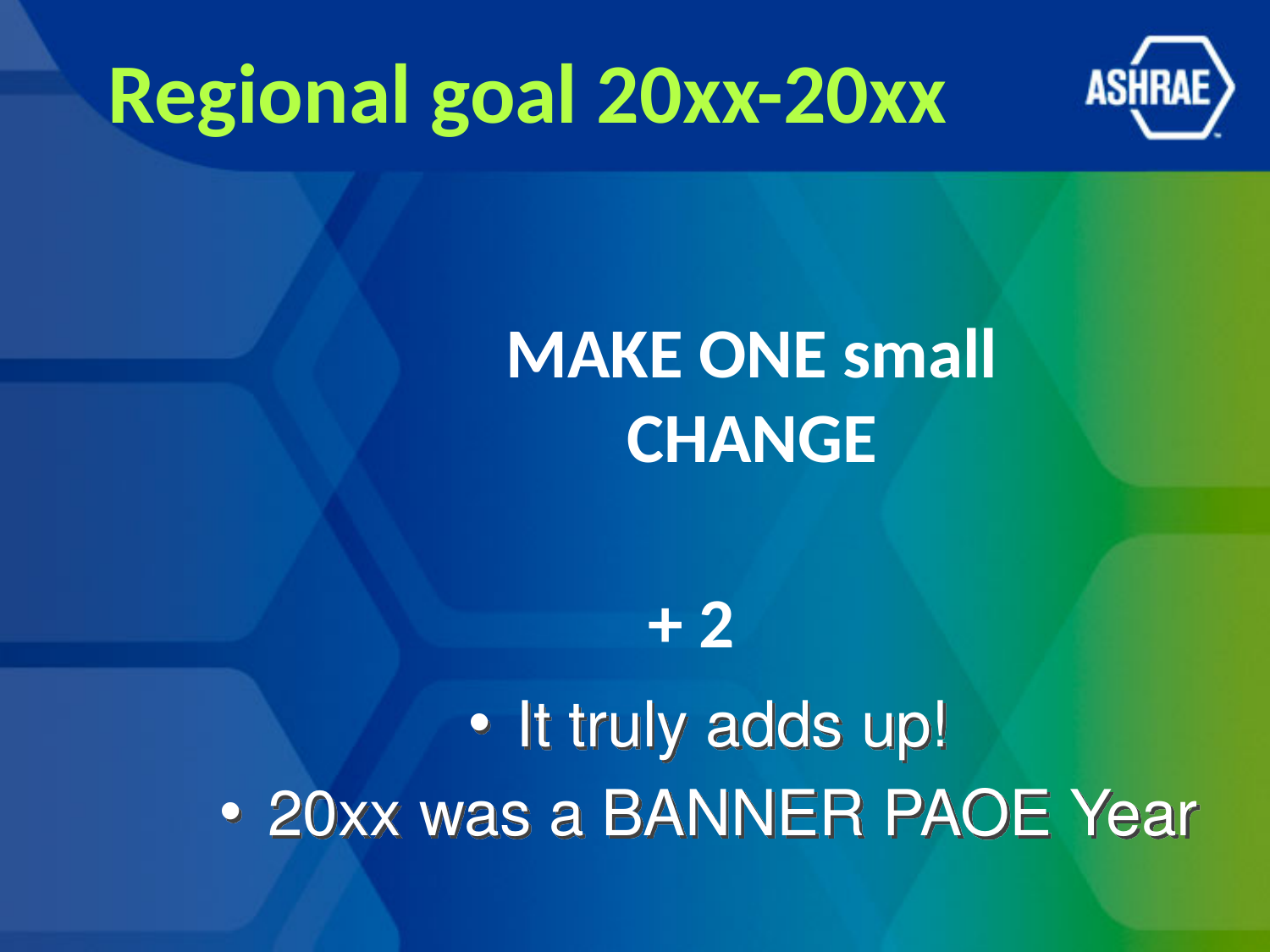

Regional goal 20xx-20xx
MAKE ONE small
CHANGE
+ 2
# It truly adds up!
20xx was a BANNER PAOE Year